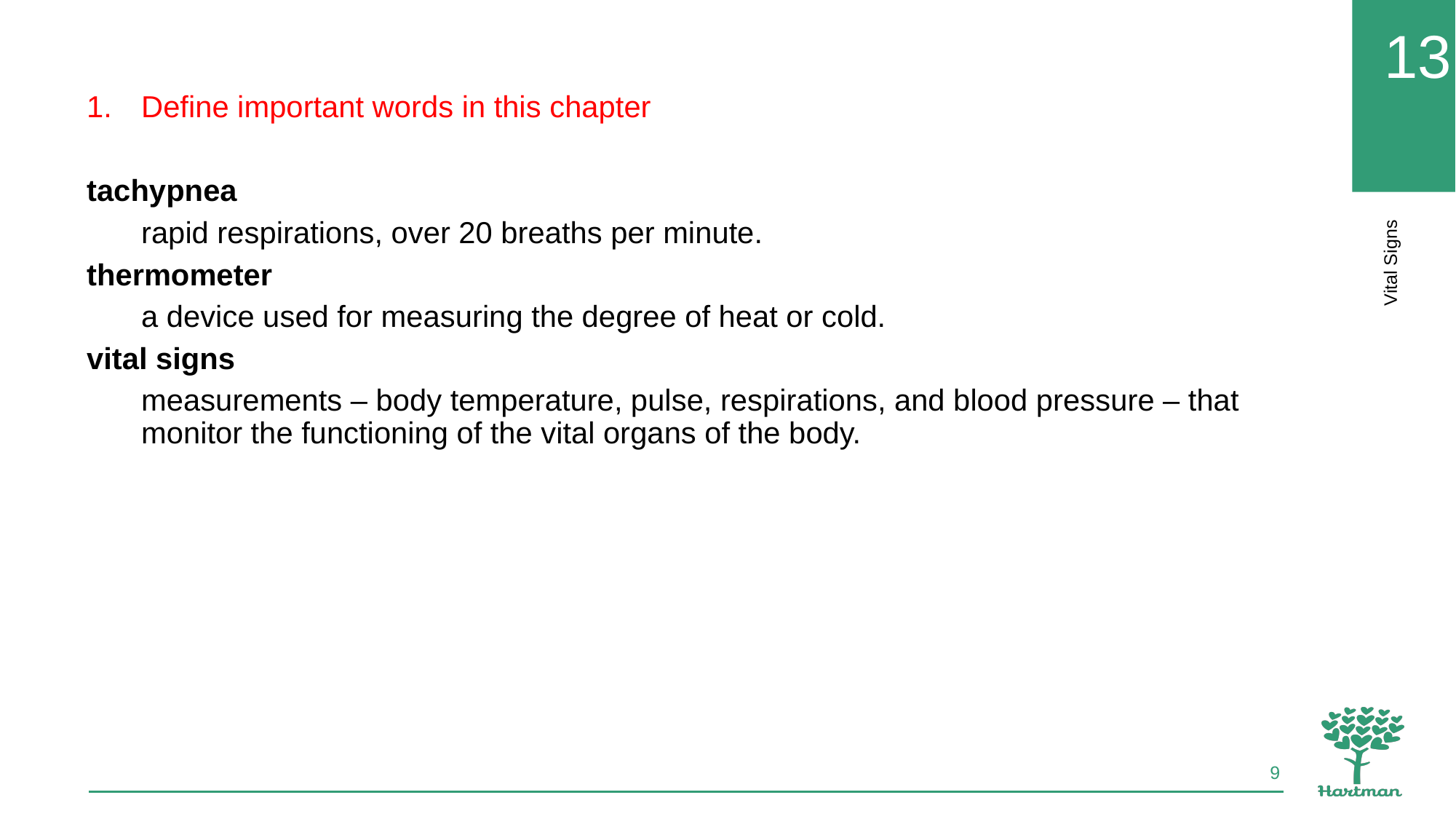

Define important words in this chapter

tachypnea
rapid respirations, over 20 breaths per minute.
thermometer
a device used for measuring the degree of heat or cold.
vital signs
measurements – body temperature, pulse, respirations, and blood pressure – that monitor the functioning of the vital organs of the body.

9